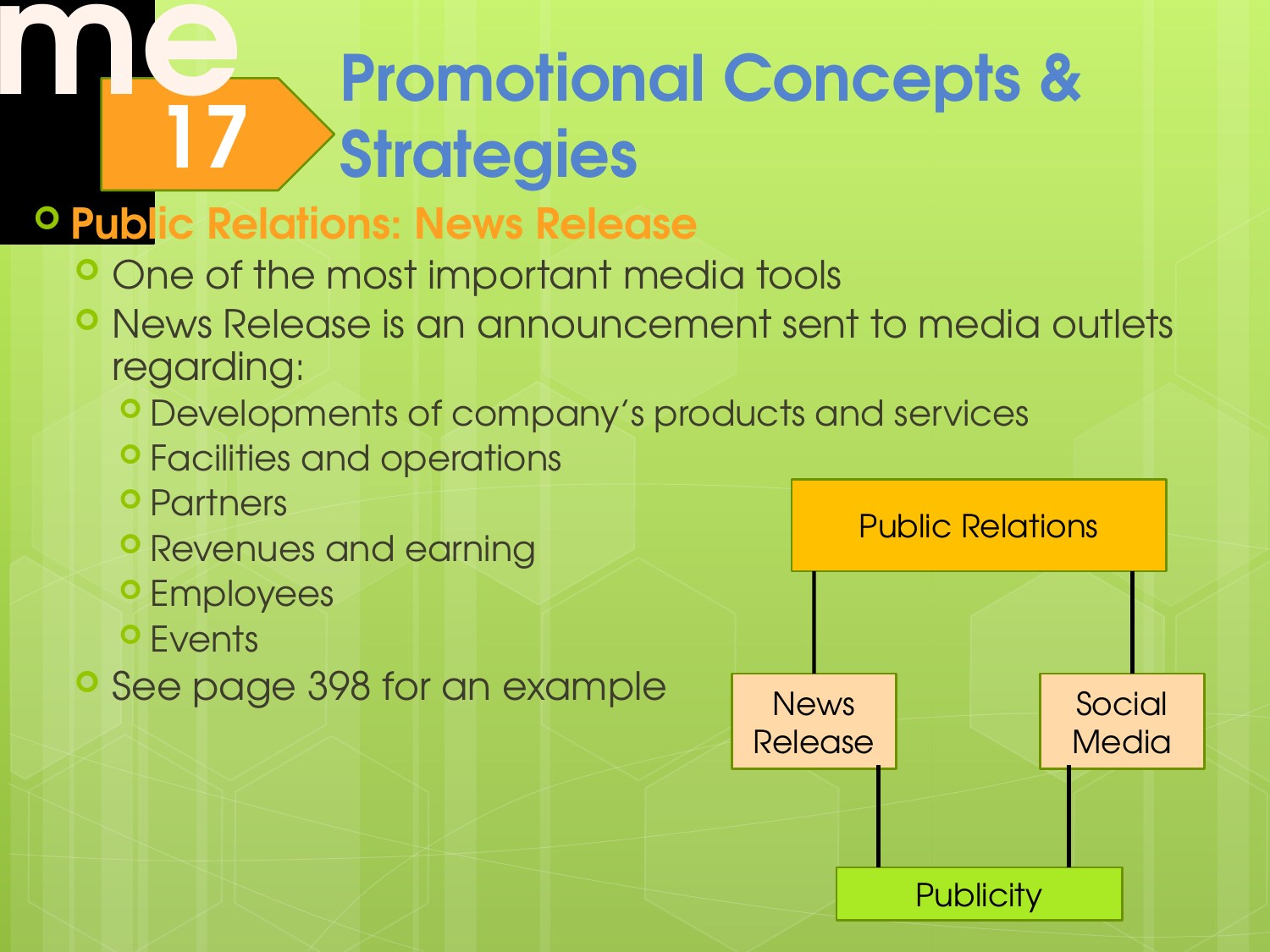

Public Relations: News Release
One of the most important media tools
News Release is an announcement sent to media outlets regarding:
Developments of company’s products and services
Facilities and operations
Partners
Revenues and earning
Employees
Events
See page 398 for an example
Public Relations
News Release
Social Media
Publicity